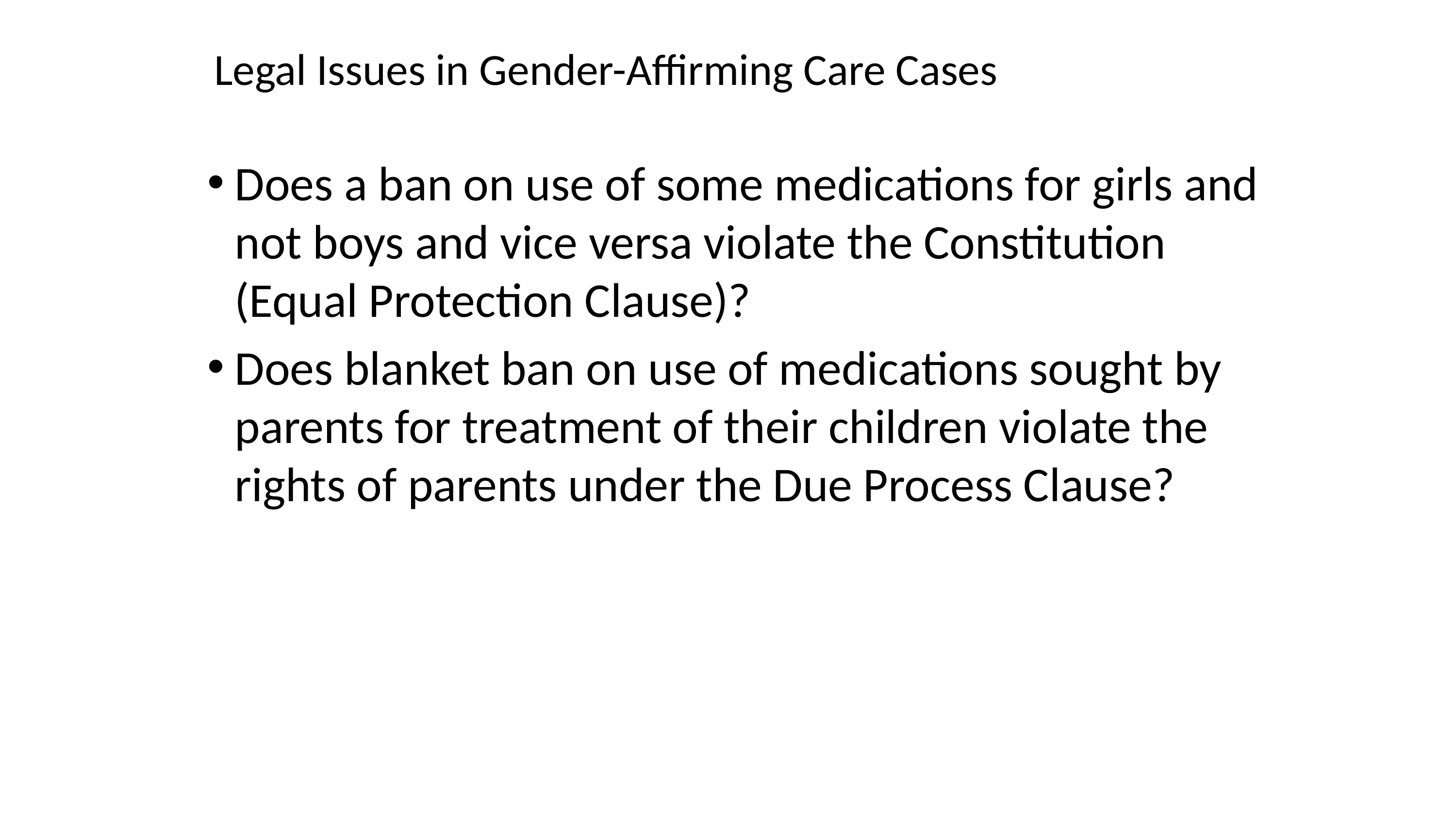

# Legal Issues in Gender-Affirming Care Cases
Does a ban on use of some medications for girls and not boys and vice versa violate the Constitution (Equal Protection Clause)?
Does blanket ban on use of medications sought by parents for treatment of their children violate the rights of parents under the Due Process Clause?